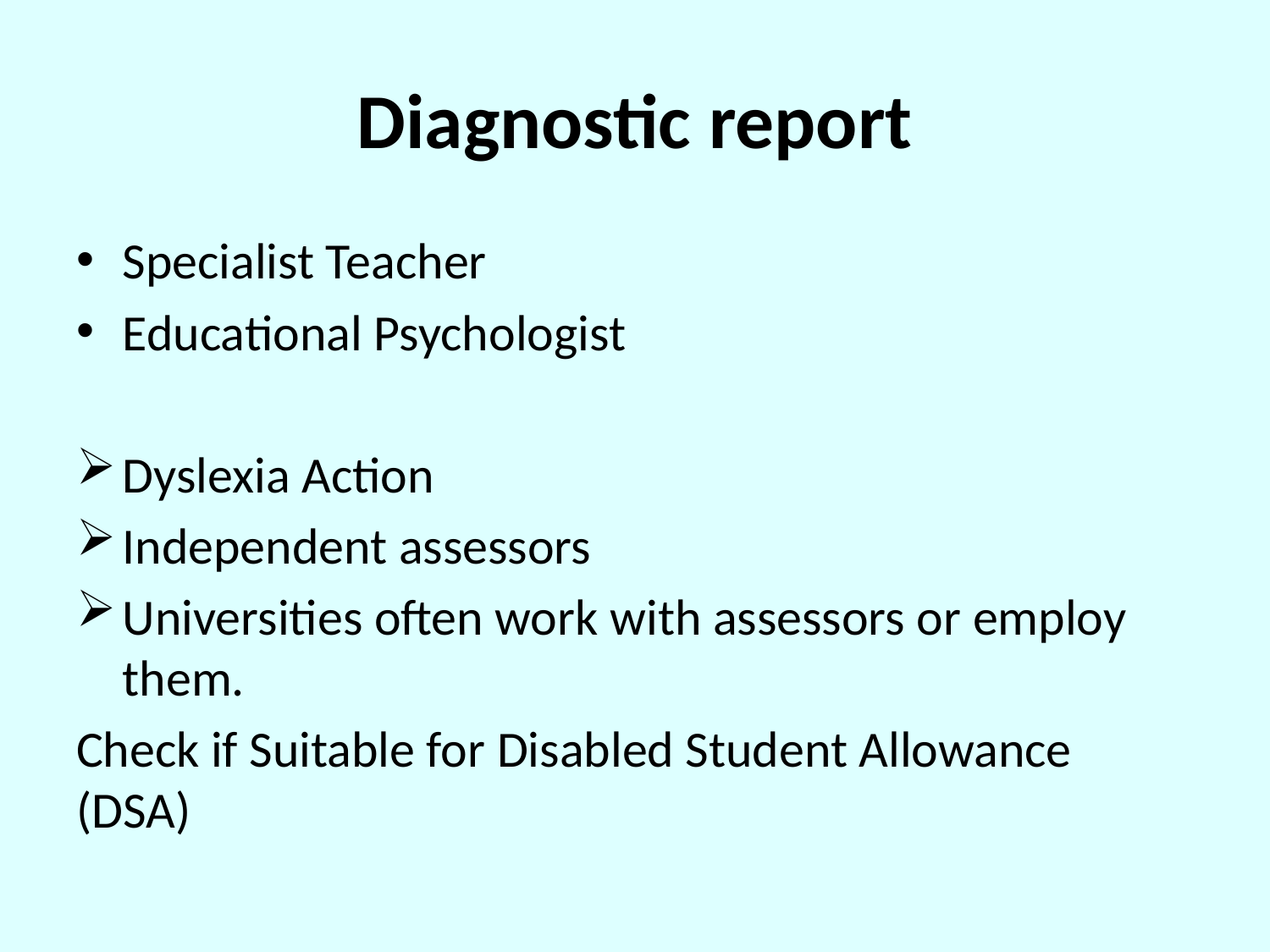

# Diagnostic report
Specialist Teacher
Educational Psychologist

Dyslexia Action
Independent assessors
Universities often work with assessors or employ them.
Check if Suitable for Disabled Student Allowance (DSA)